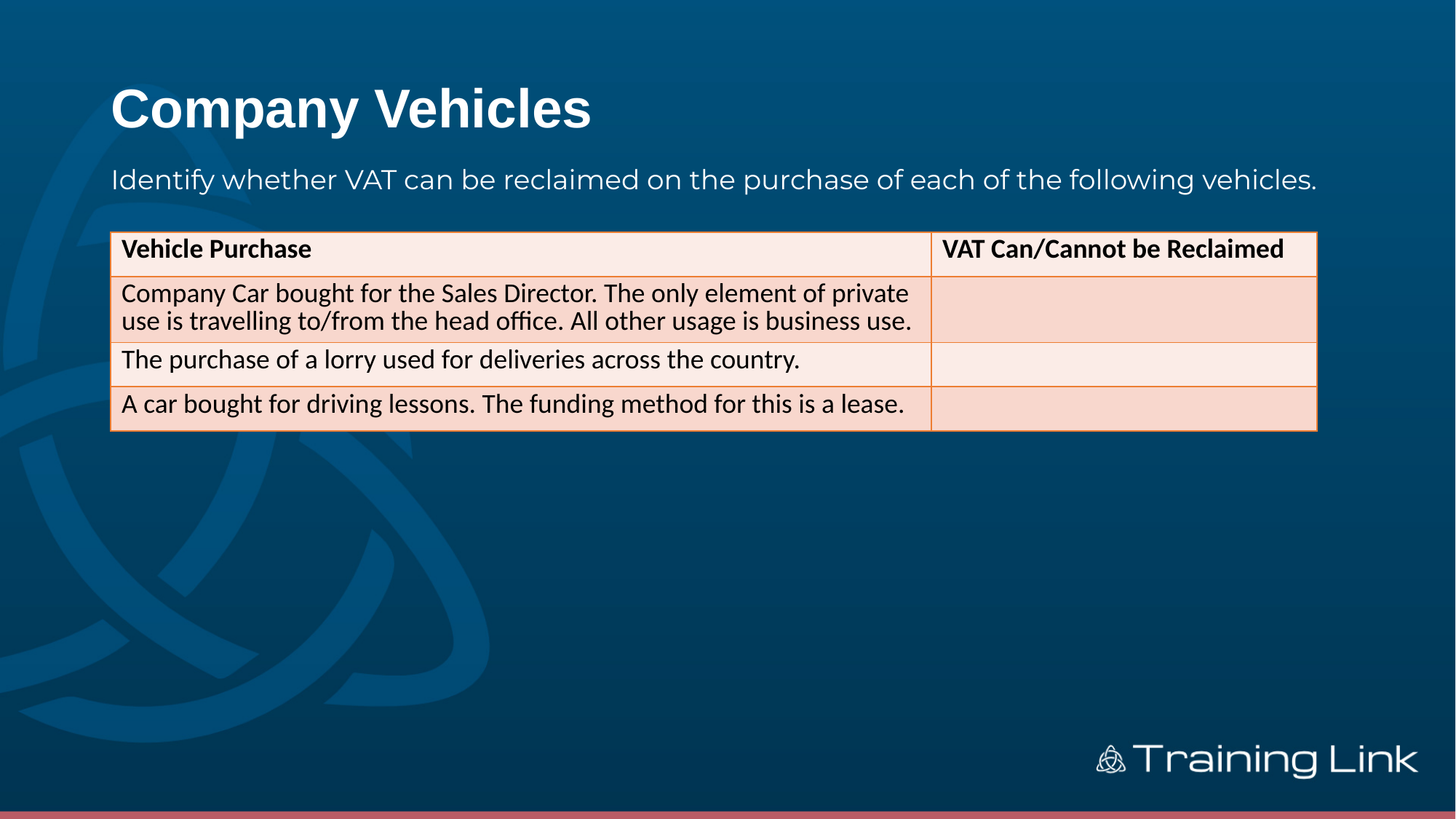

# Company Vehicles
Identify whether VAT can be reclaimed on the purchase of each of the following vehicles.

| Vehicle Purchase | VAT Can/Cannot be Reclaimed |
| --- | --- |
| Company Car bought for the Sales Director. The only element of private use is travelling to/from the head office. All other usage is business use. |  |
| The purchase of a lorry used for deliveries across the country. |  |
| A car bought for driving lessons. The funding method for this is a lease. |  |